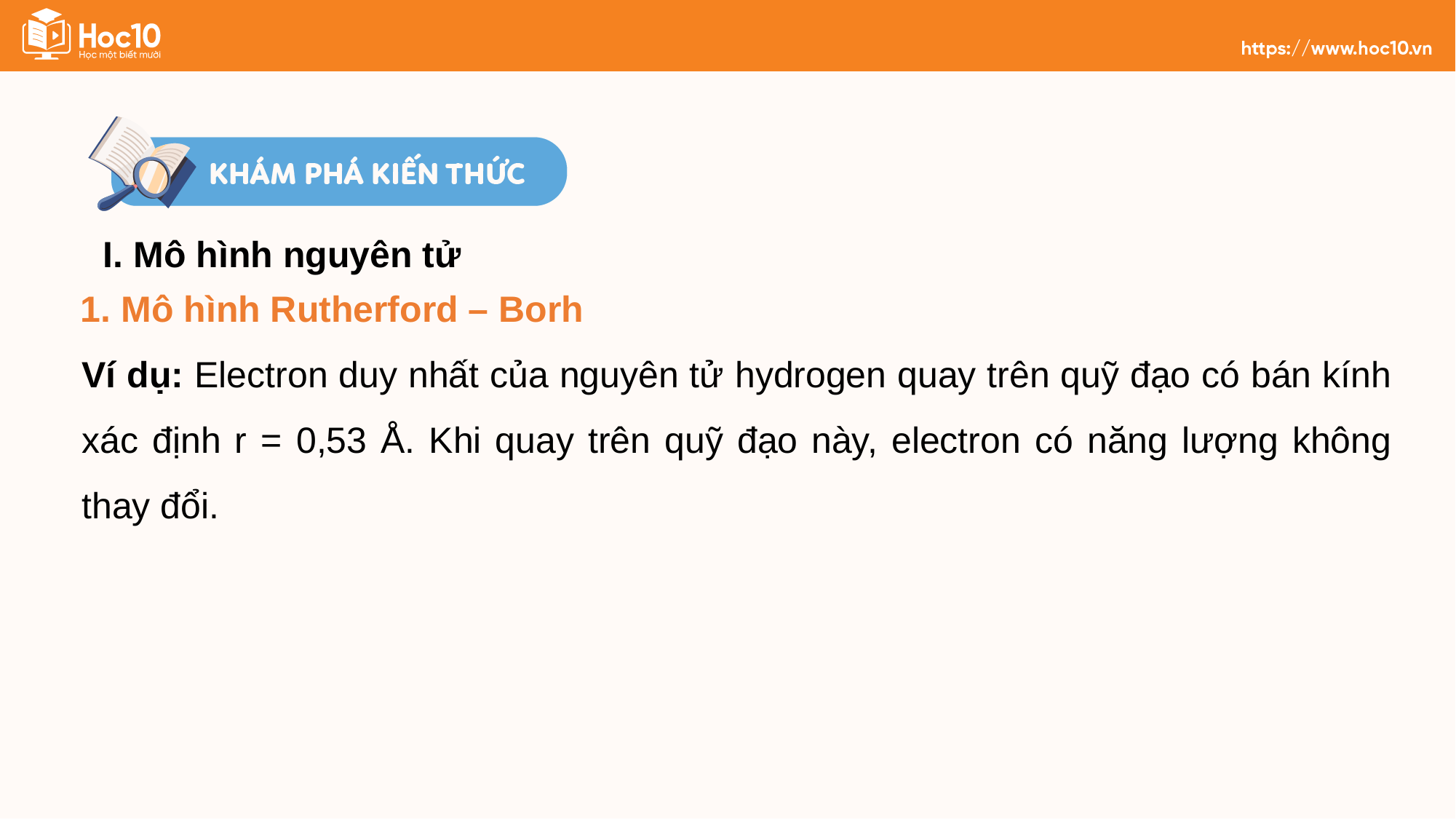

I. Mô hình nguyên tử
1. Mô hình Rutherford – Borh
Ví dụ: Electron duy nhất của nguyên tử hydrogen quay trên quỹ đạo có bán kính xác định r = 0,53 Å. Khi quay trên quỹ đạo này, electron có năng lượng không thay đổi.